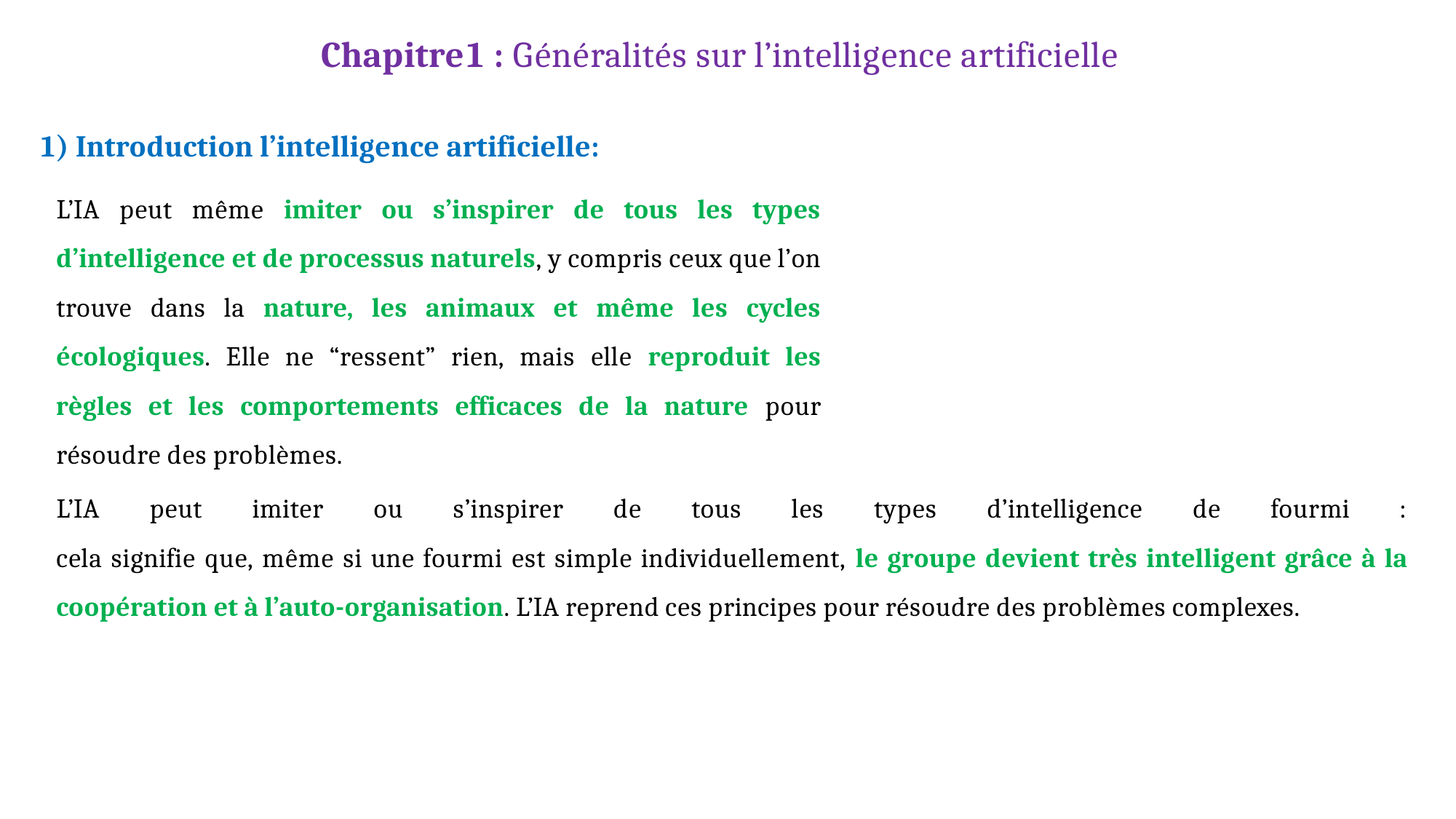

Chapitre1 : Généralités sur l’intelligence artificielle
1) Introduction l’intelligence artificielle:
L’IA peut même imiter ou s’inspirer de tous les types d’intelligence et de processus naturels, y compris ceux que l’on trouve dans la nature, les animaux et même les cycles écologiques. Elle ne “ressent” rien, mais elle reproduit les règles et les comportements efficaces de la nature pour résoudre des problèmes.

L’IA peut imiter ou s’inspirer de tous les types d’intelligence de fourmi :
cela signifie que, même si une fourmi est simple individuellement, le groupe devient très intelligent grâce à la coopération et à l’auto-organisation. L’IA reprend ces principes pour résoudre des problèmes complexes.